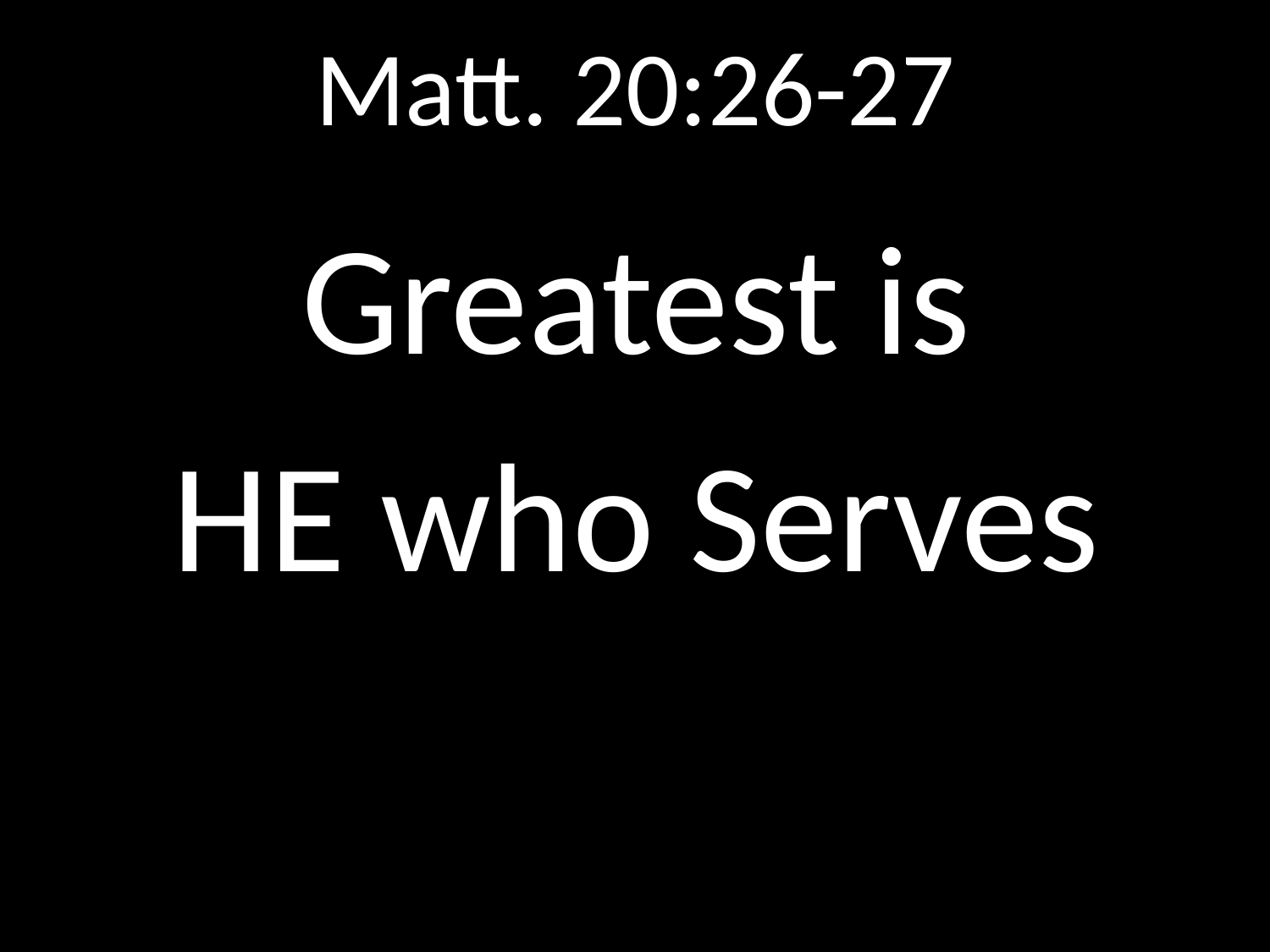

# Matt. 20:26-27
Greatest is
HE who Serves